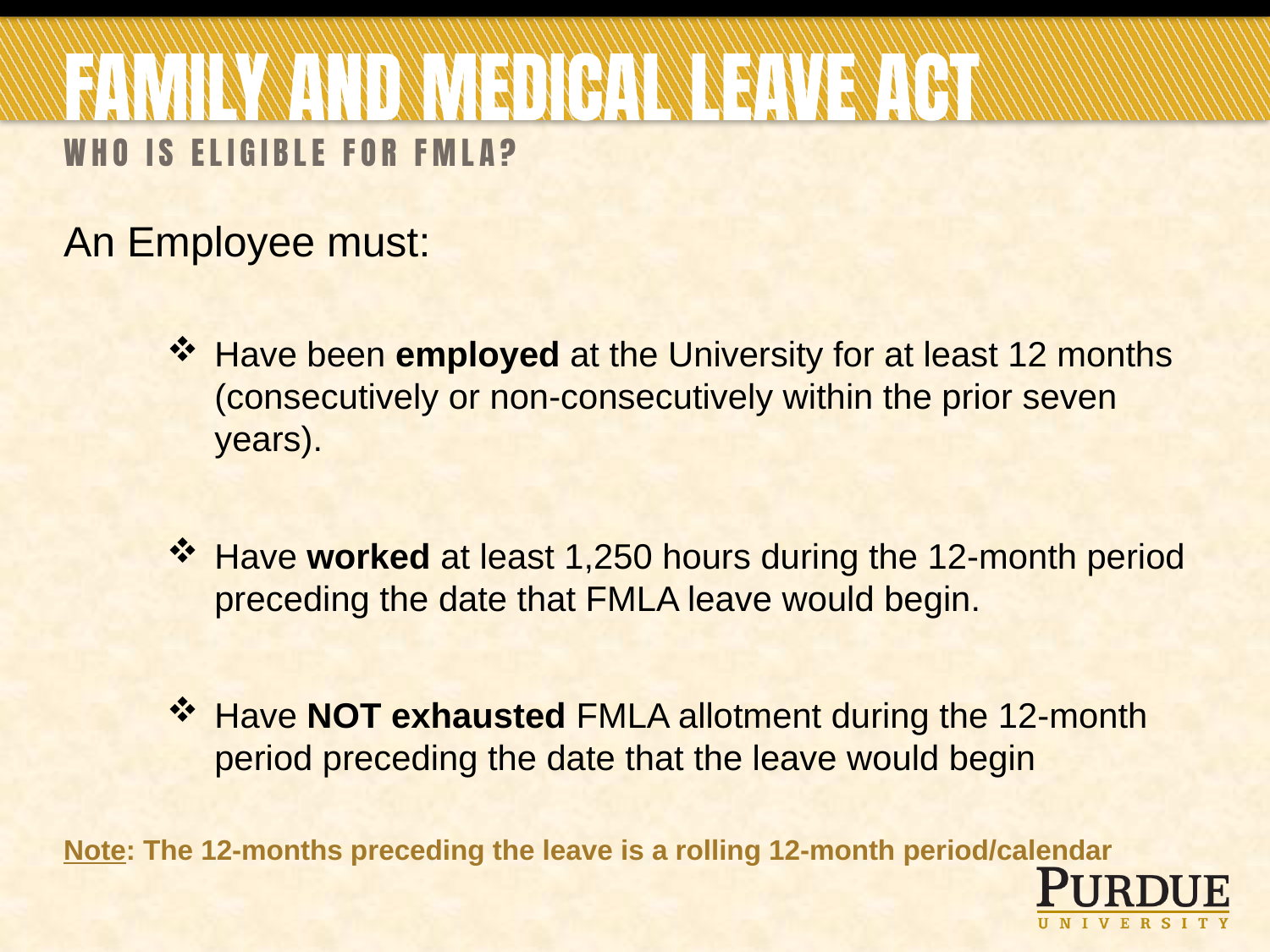

# Family and Medical Leave Act
Who is eligible for FMLA?
An Employee must:

Have been employed at the University for at least 12 months (consecutively or non-consecutively within the prior seven years).

Have worked at least 1,250 hours during the 12-month period preceding the date that FMLA leave would begin.

Have NOT exhausted FMLA allotment during the 12-month period preceding the date that the leave would begin

Note: The 12-months preceding the leave is a rolling 12-month period/calendar